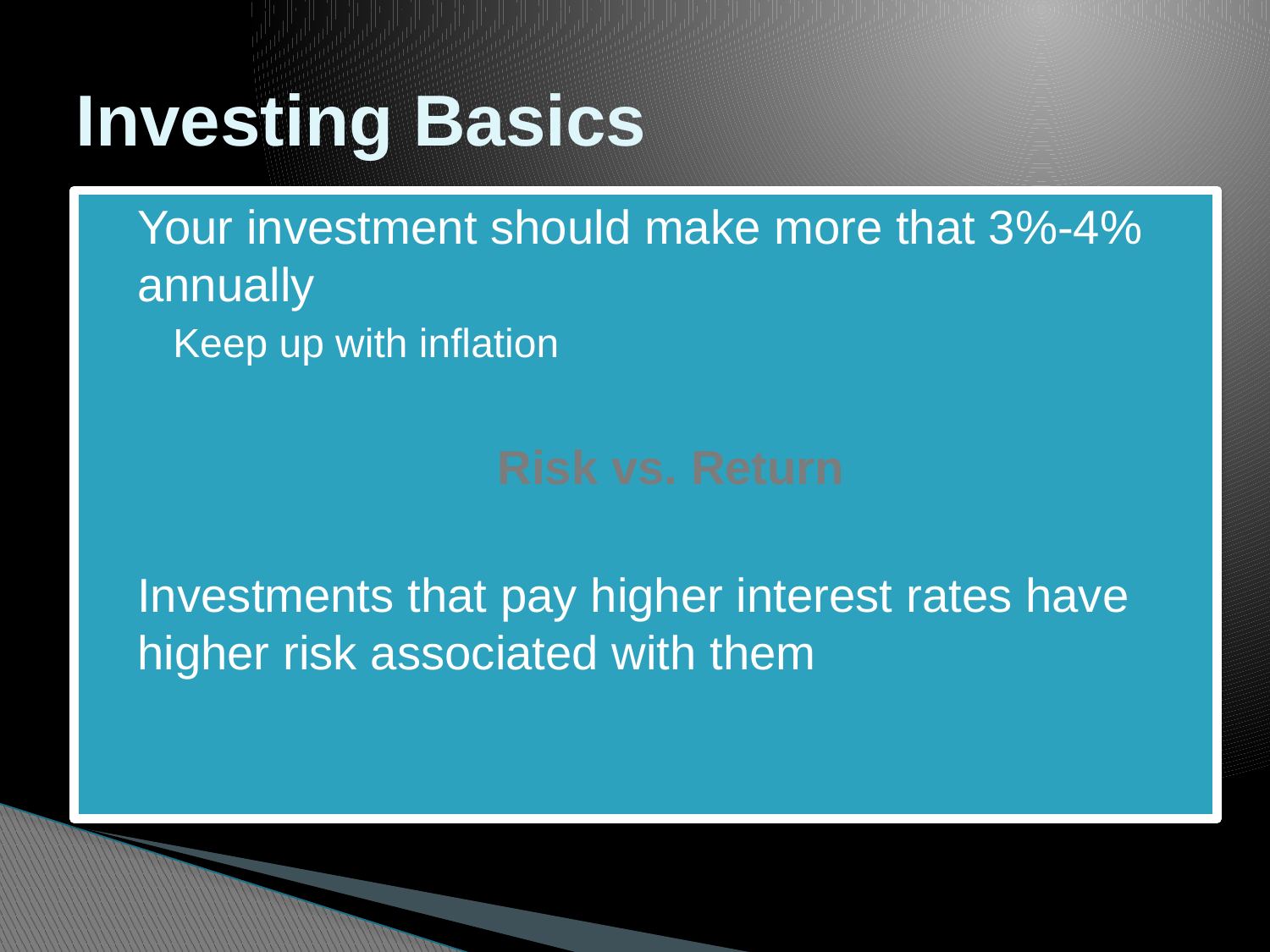

# Investing Basics
Your investment should make more that 3%-4% annually
Keep up with inflation

Risk vs. Return

Investments that pay higher interest rates have higher risk associated with them